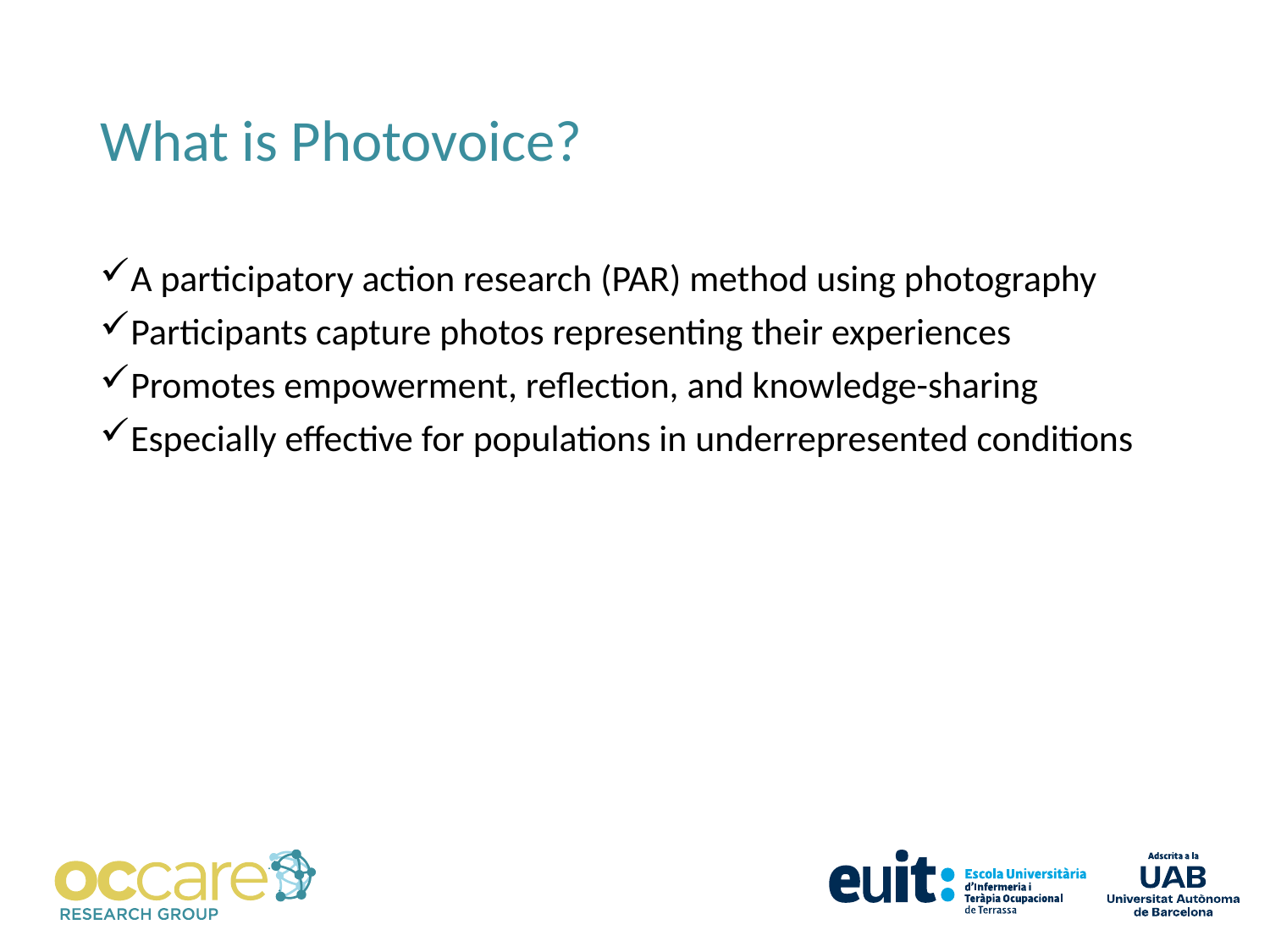

# What is Photovoice?
A participatory action research (PAR) method using photography
Participants capture photos representing their experiences
Promotes empowerment, reflection, and knowledge-sharing
Especially effective for populations in underrepresented conditions